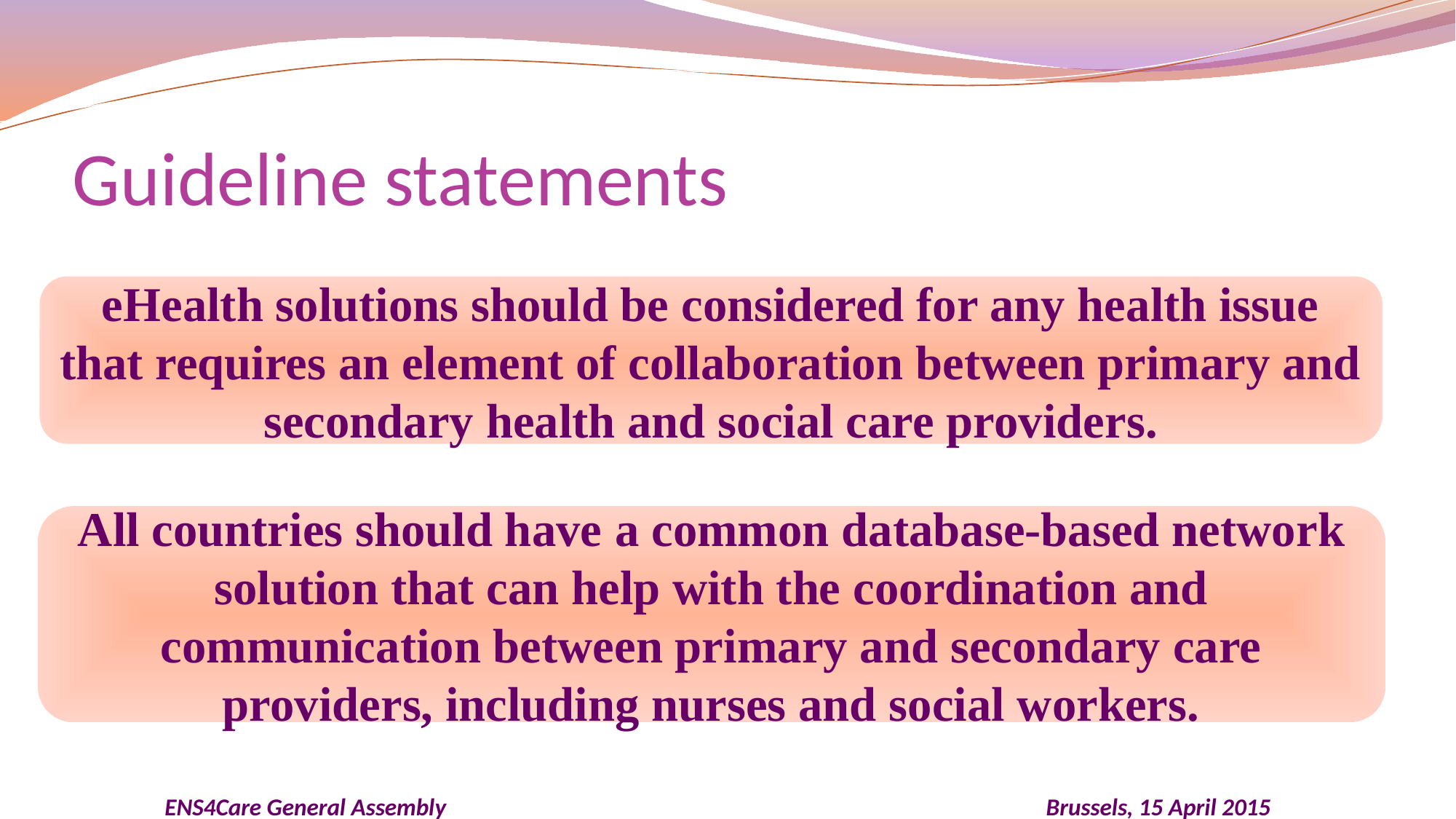

# Guideline statements
eHealth solutions should be considered for any health issue that requires an element of collaboration between primary and secondary health and social care providers.
All countries should have a common database-based network solution that can help with the coordination and communication between primary and secondary care providers, including nurses and social workers.
ENS4Care General Assembly                                                                                                              Brussels, 15 April 2015